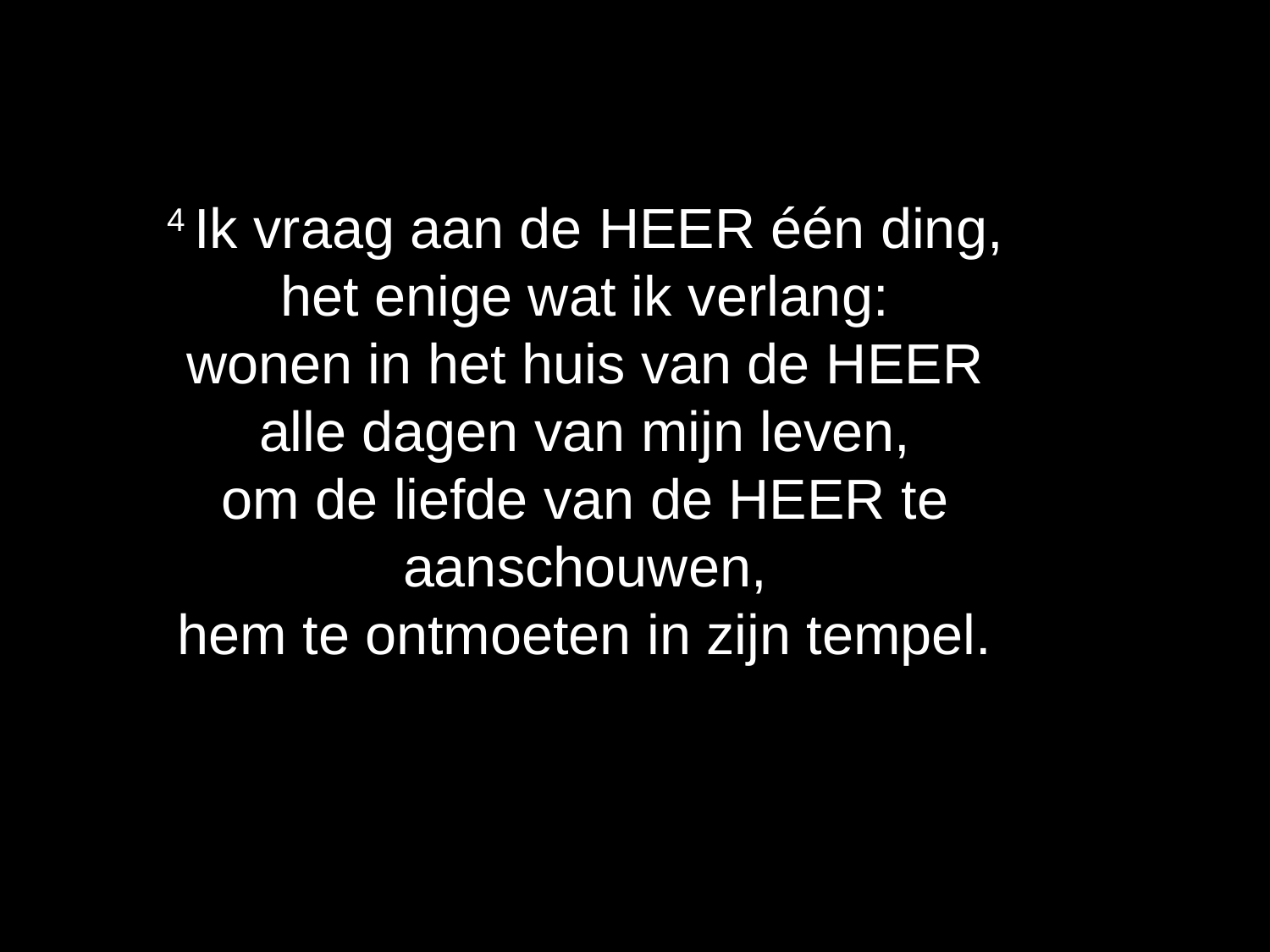

4 Ik vraag aan de HEER één ding,
het enige wat ik verlang:
wonen in het ​huis​ van de HEER
alle dagen van mijn leven,
om de ​liefde​ van de HEER te aanschouwen,
hem te ontmoeten in zijn tempel.